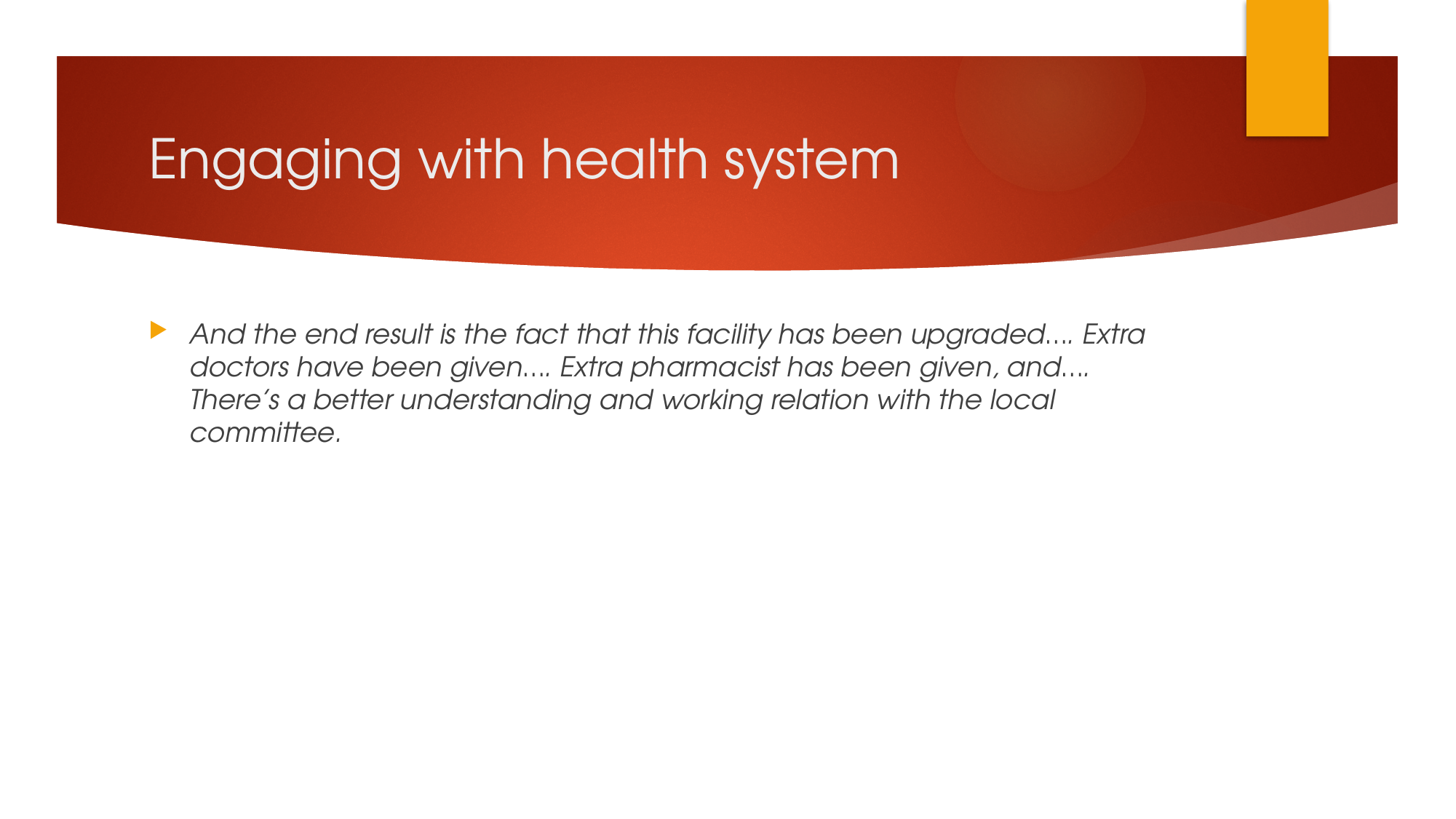

# Engaging with health system
And the end result is the fact that this facility has been upgraded…. Extra doctors have been given…. Extra pharmacist has been given, and…. There’s a better understanding and working relation with the local committee.